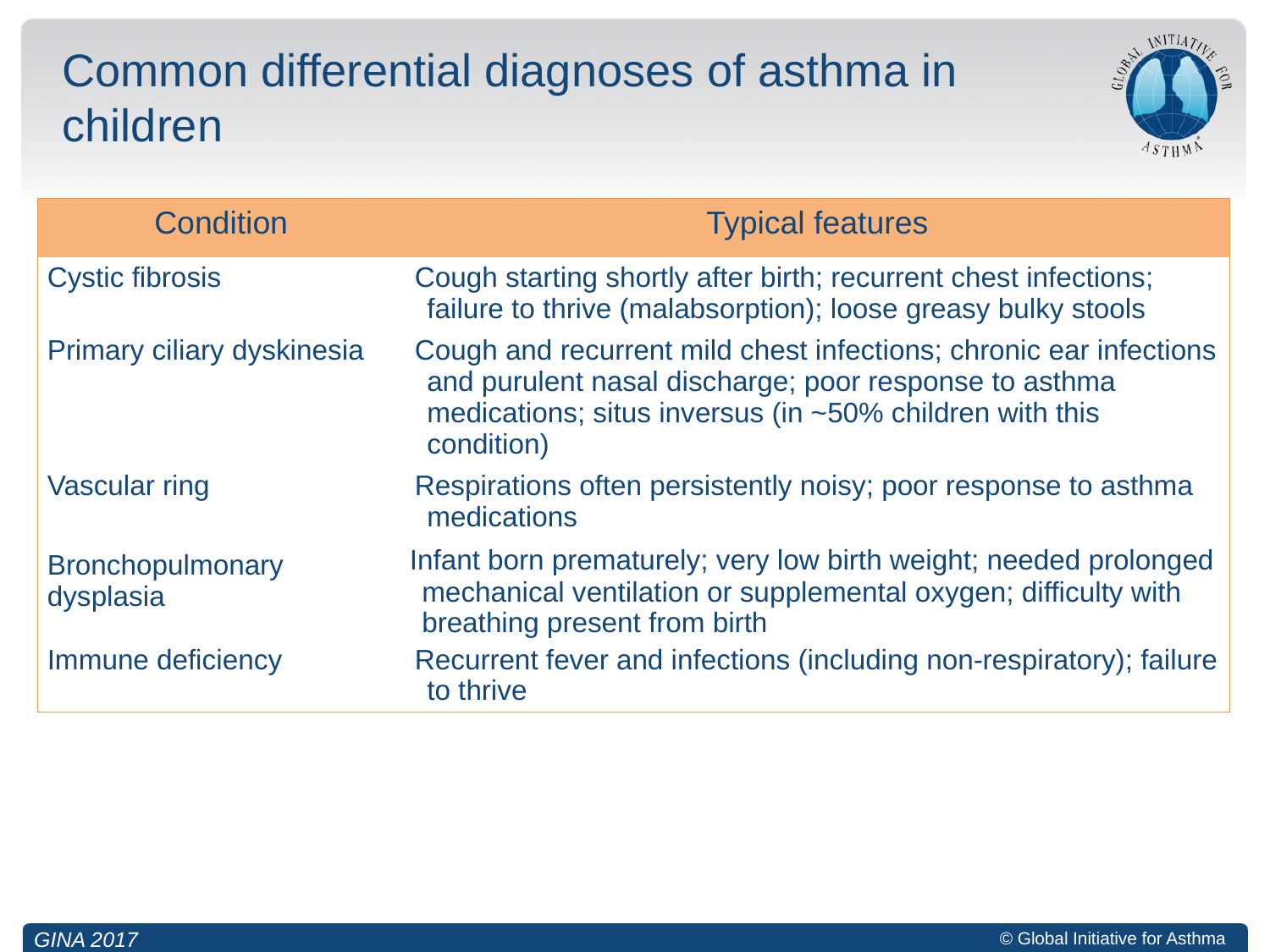

# Common differential diagnoses of asthma in children
| Condition | Typical features |
| --- | --- |
| Cystic fibrosis | Cough starting shortly after birth; recurrent chest infections; failure to thrive (malabsorption); loose greasy bulky stools |
| Primary ciliary dyskinesia | Cough and recurrent mild chest infections; chronic ear infections and purulent nasal discharge; poor response to asthma medications; situs inversus (in ~50% children with this condition) |
| Vascular ring | Respirations often persistently noisy; poor response to asthma medications |
| Bronchopulmonary dysplasia | Infant born prematurely; very low birth weight; needed prolonged mechanical ventilation or supplemental oxygen; difficulty with breathing present from birth |
| Immune deficiency | Recurrent fever and infections (including non-respiratory); failure to thrive |
GINA 2017